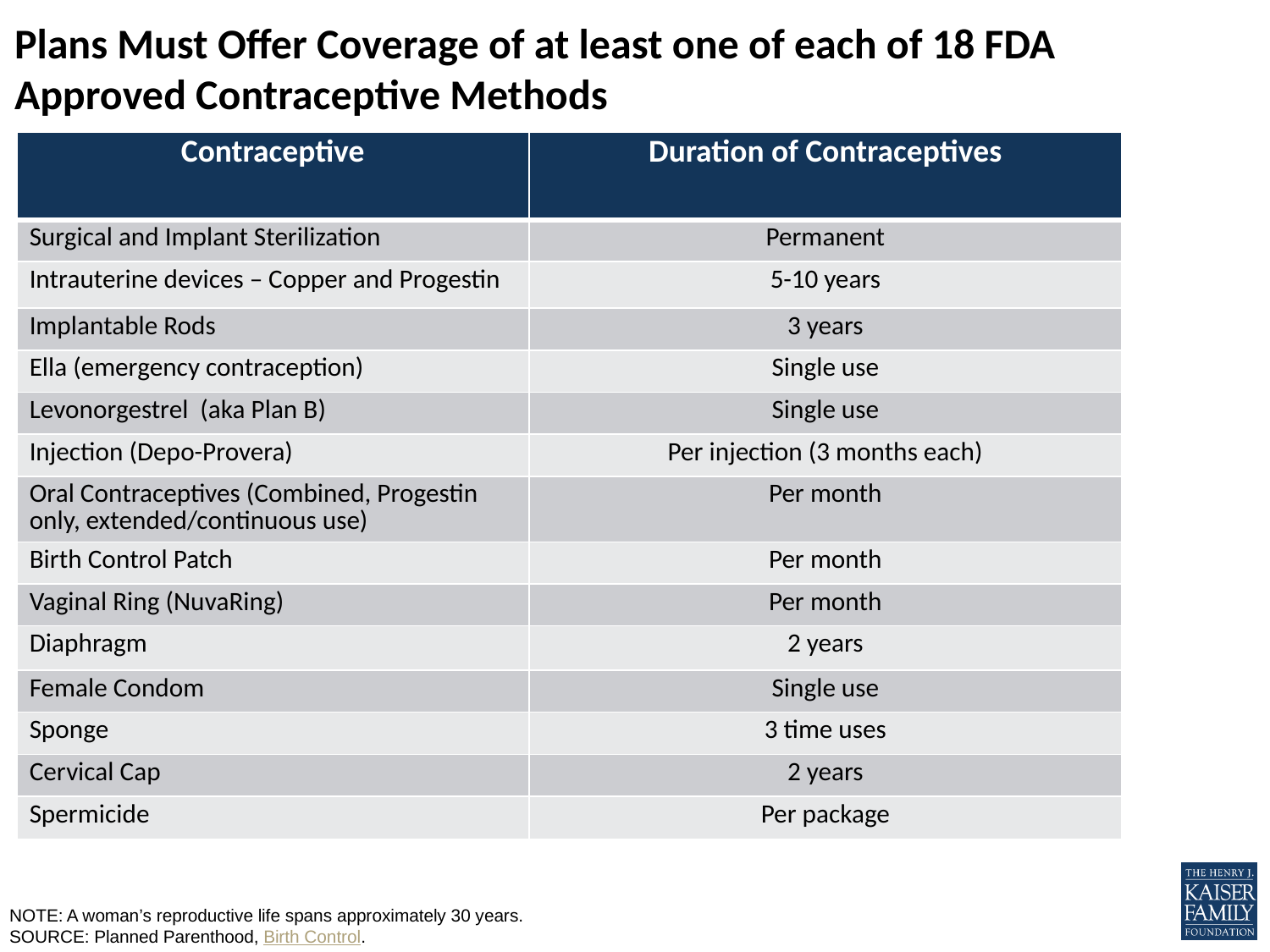

# Plans Must Offer Coverage of at least one of each of 18 FDA Approved Contraceptive Methods
| Contraceptive | Duration of Contraceptives |
| --- | --- |
| Surgical and Implant Sterilization | Permanent |
| Intrauterine devices – Copper and Progestin | 5-10 years |
| Implantable Rods | 3 years |
| Ella (emergency contraception) | Single use |
| Levonorgestrel (aka Plan B) | Single use |
| Injection (Depo-Provera) | Per injection (3 months each) |
| Oral Contraceptives (Combined, Progestin only, extended/continuous use) | Per month |
| Birth Control Patch | Per month |
| Vaginal Ring (NuvaRing) | Per month |
| Diaphragm | 2 years |
| Female Condom | Single use |
| Sponge | 3 time uses |
| Cervical Cap | 2 years |
| Spermicide | Per package |
NOTE: A woman’s reproductive life spans approximately 30 years.
SOURCE: Planned Parenthood, Birth Control.